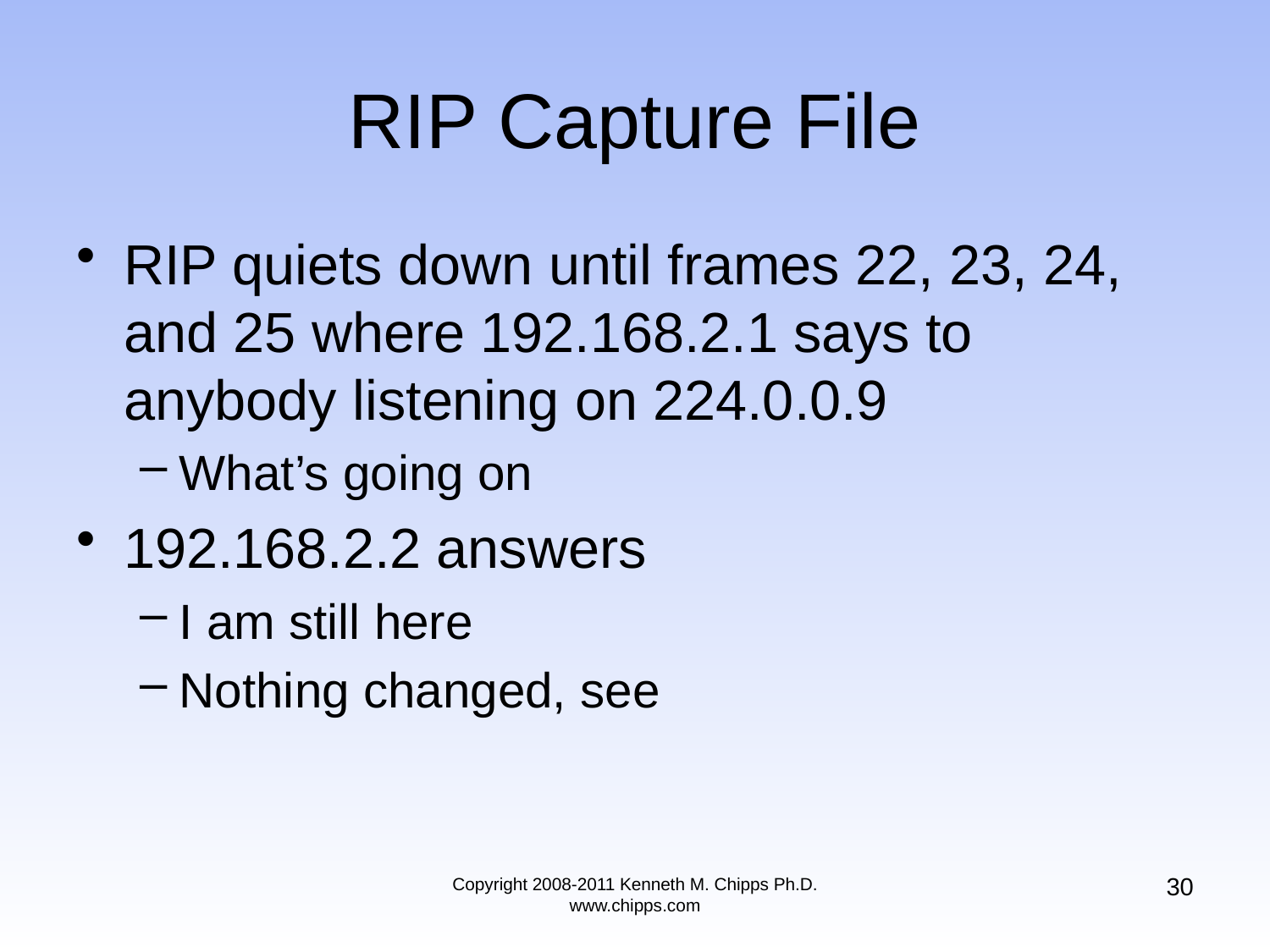

# RIP Capture File
RIP quiets down until frames 22, 23, 24, and 25 where 192.168.2.1 says to anybody listening on 224.0.0.9
What’s going on
192.168.2.2 answers
I am still here
Nothing changed, see
30
Copyright 2008-2011 Kenneth M. Chipps Ph.D. www.chipps.com